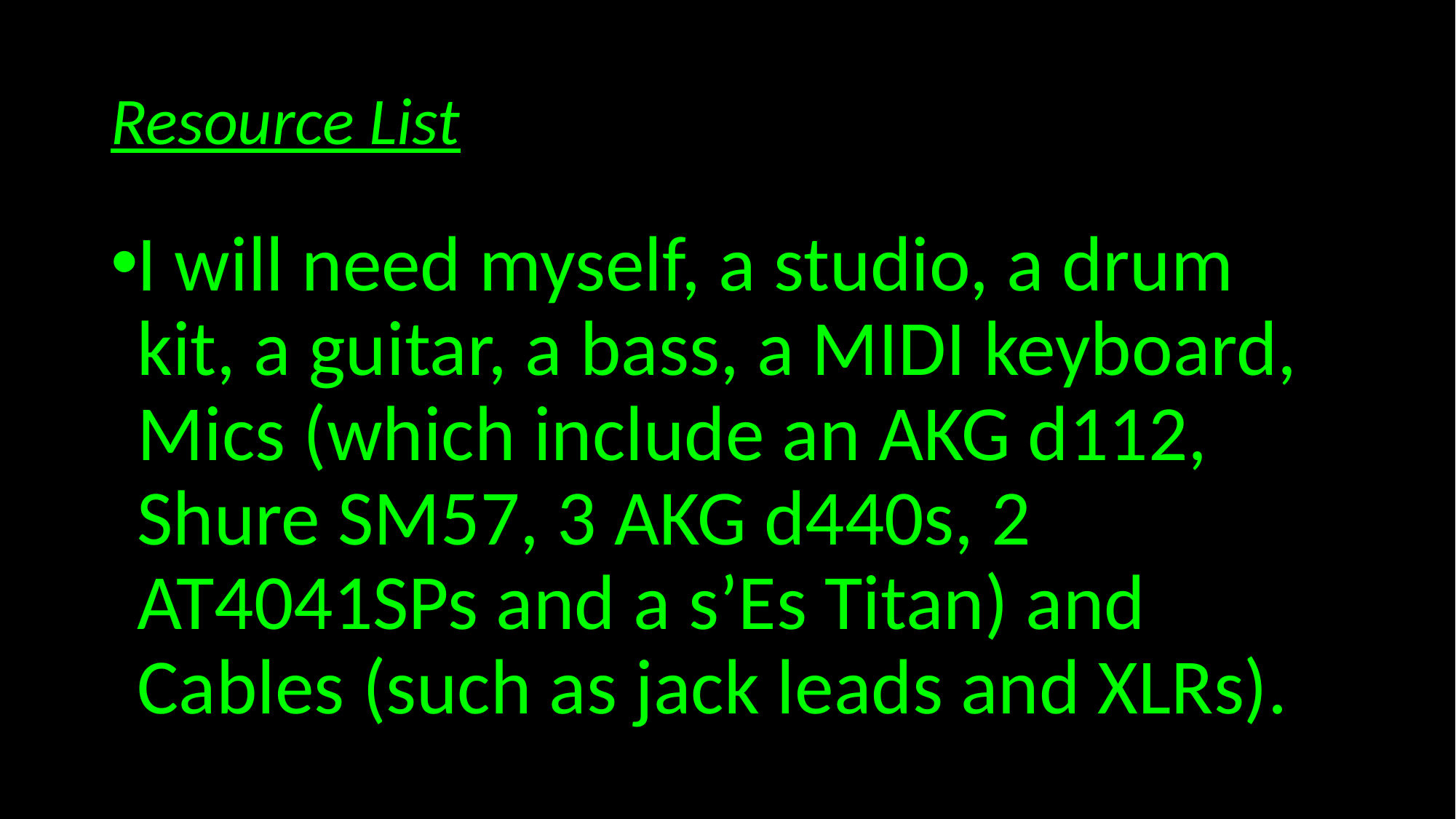

# Resource List
I will need myself, a studio, a drum kit, a guitar, a bass, a MIDI keyboard, Mics (which include an AKG d112, Shure SM57, 3 AKG d440s, 2 AT4041SPs and a s’Es Titan) and Cables (such as jack leads and XLRs).